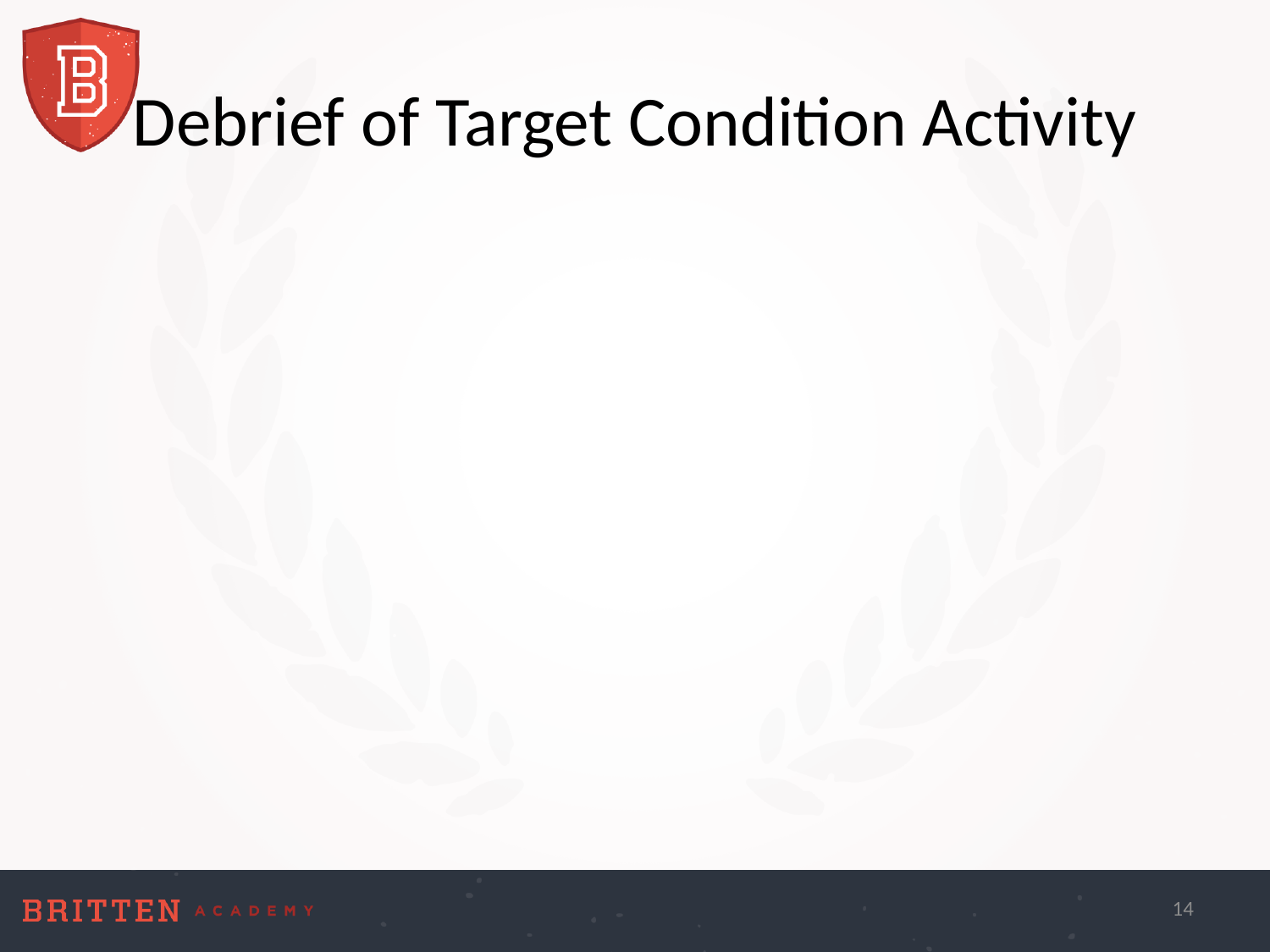

# Debrief of Target Condition Activity

14